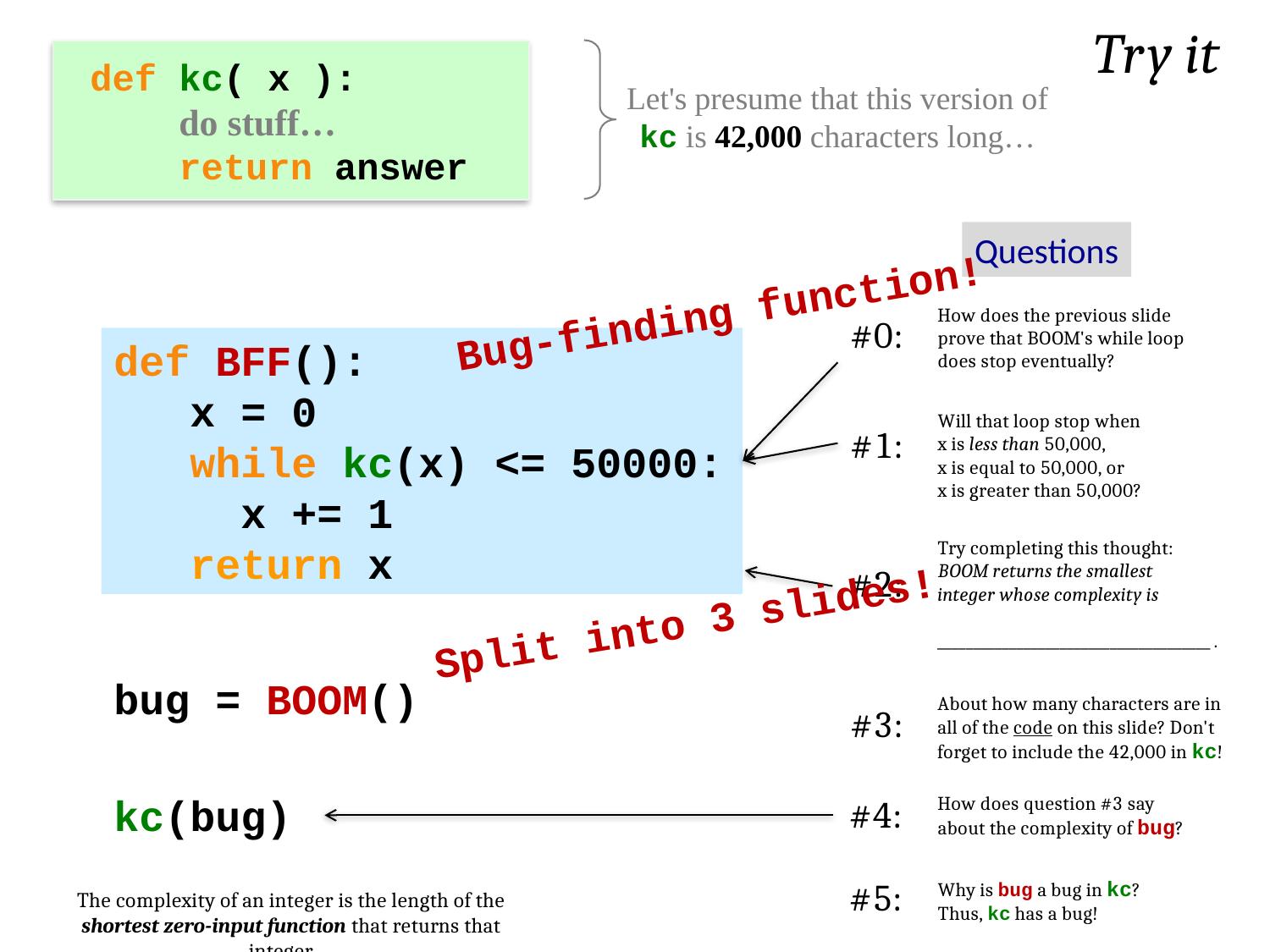

Try it

def kc( x ):
    do stuff…
    return answer
Let's presume that this version of kc is 42,000 characters long…
Questions
Bug-finding function!
How does the previous slide prove that BOOM's while loop does stop eventually?
#0:
def BFF():
   x = 0
   while kc(x) <= 50000:
     x += 1
   return x
Will that loop stop when x is less than 50,000,
x is equal to 50,000, or
x is greater than 50,000?
#1:
Try completing this thought:       BOOM returns the smallest        integer whose complexity is

______________________________________ .
#2:
Split into 3 slides!
bug = BOOM()
About how many characters are in all of the code on this slide? Don't forget to include the 42,000 in kc!
#3:
kc(bug)
How does question #3 say about the complexity of bug?
#4:
#5:
Why is bug a bug in kc?
Thus, kc has a bug!
The complexity of an integer is the length of the shortest zero-input function that returns that integer…